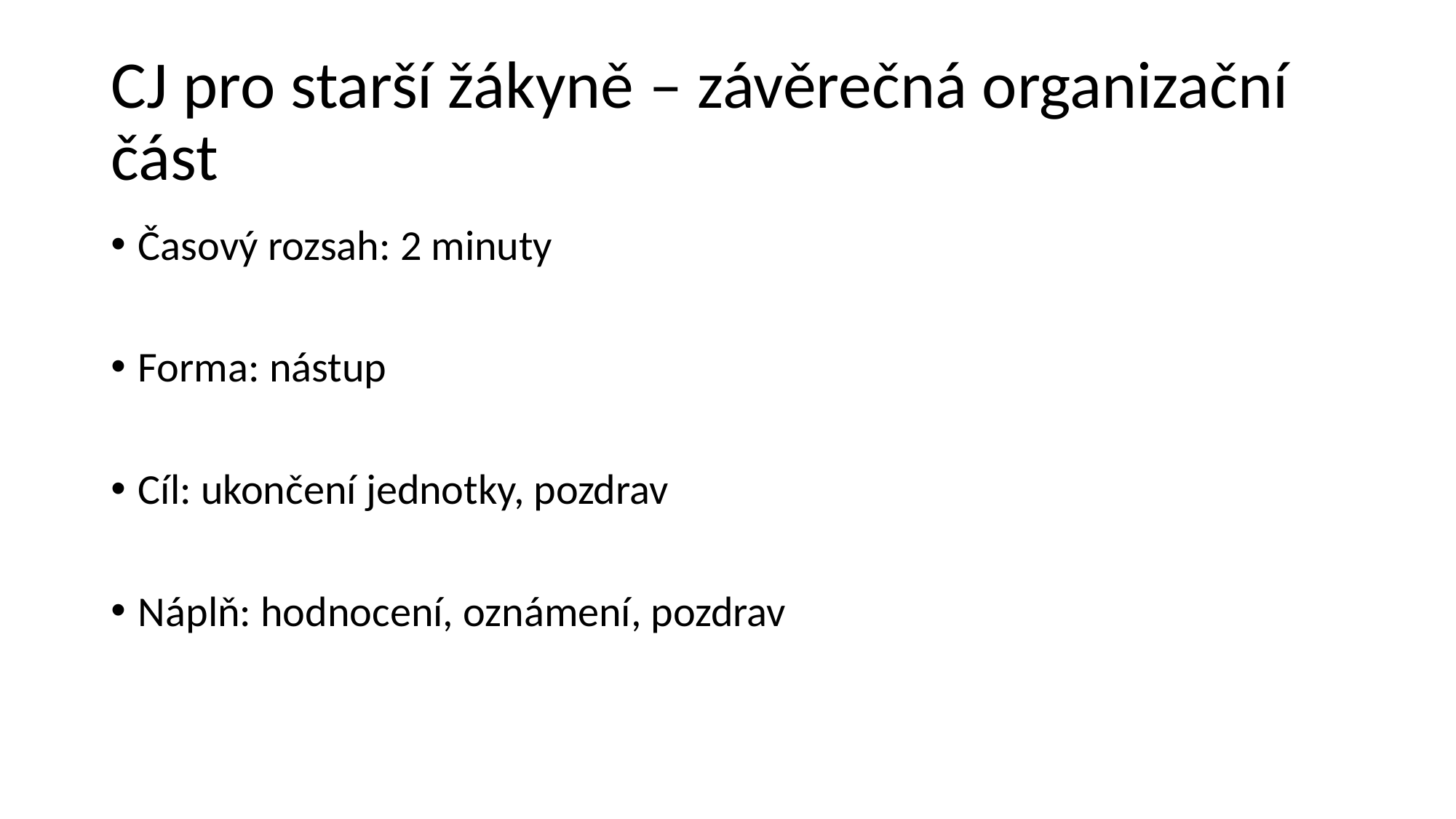

# CJ pro starší žákyně – závěrečná organizační část
Časový rozsah: 2 minuty

Forma: nástup

Cíl: ukončení jednotky, pozdrav

Náplň: hodnocení, oznámení, pozdrav